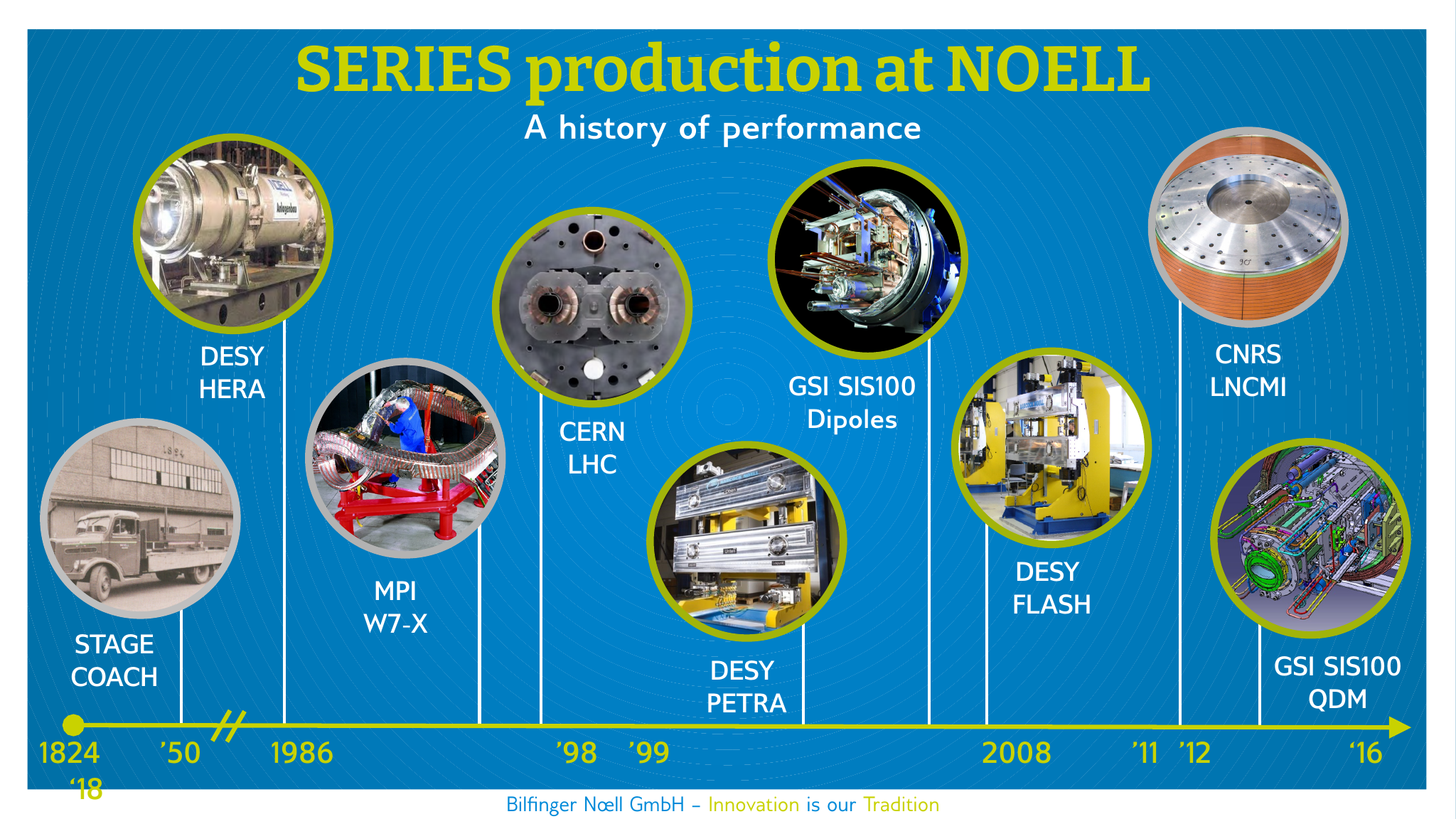

# SERIES production at NOELL A history of performance

CNRS
LNCMI
DESY
HERA

GSI SIS100
Dipoles
CERN
LHC

DESY
FLASH
MPI
W7-X
STAGE COACH
GSI SIS100
QDM
DESY
PETRA
1824      ’50       1986    	         ’98   ’99 	      	         2008        ’11  ’12		   ‘16     ‘18
Bilfinger Noell GmbH – Innovation is our Tradition